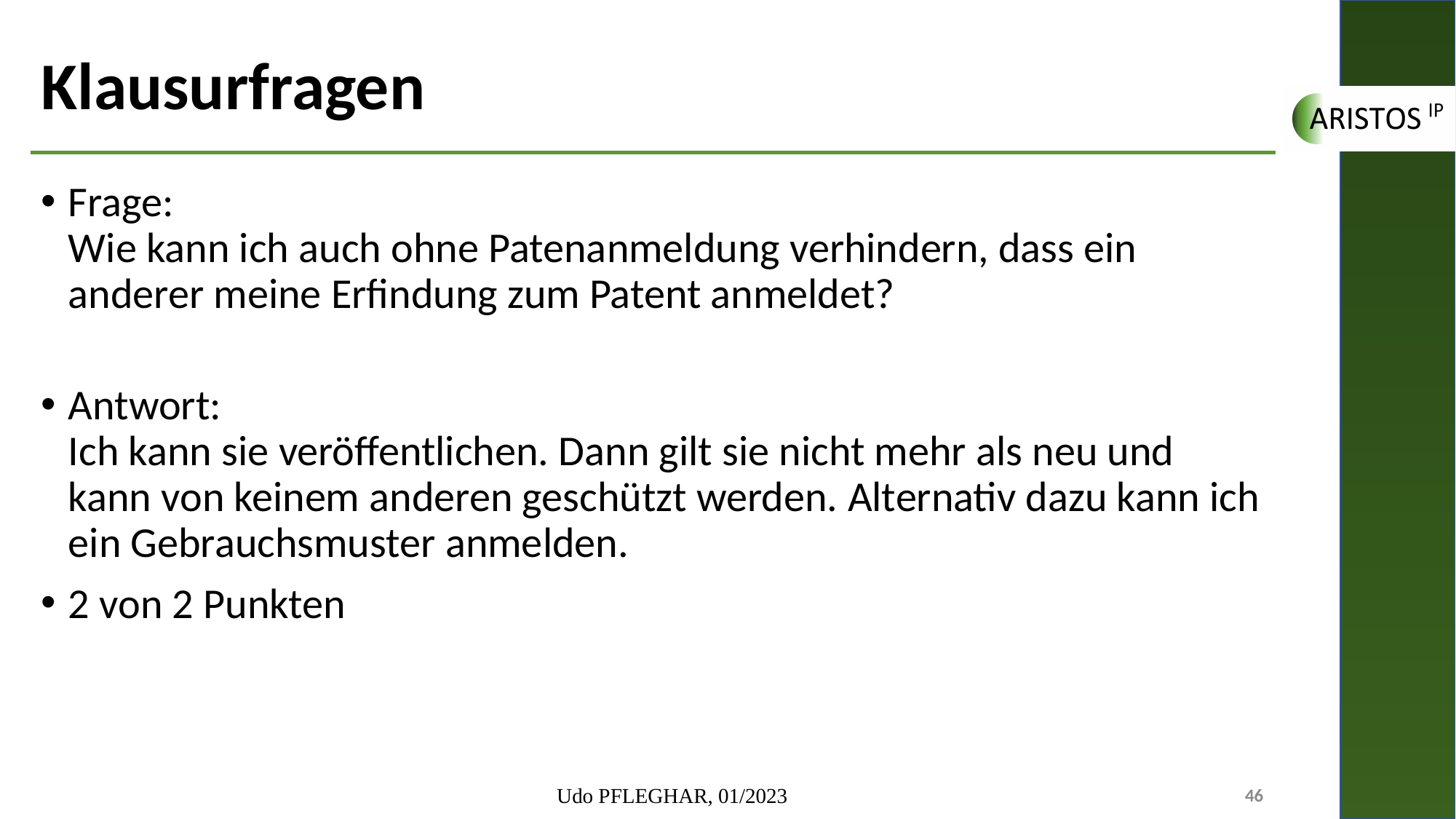

# Klausurfragen
Frage:
Wie kann ich auch ohne Patenanmeldung verhindern, dass ein anderer meine Erfindung zum Patent anmeldet?
Antwort:
Ich kann sie veröffentlichen. Dann gilt sie nicht mehr als neu und kann von keinem anderen geschützt werden. Alternativ dazu kann ich ein Gebrauchsmuster anmelden.
2 von 2 Punkten
Udo PFLEGHAR, 01/2023
46